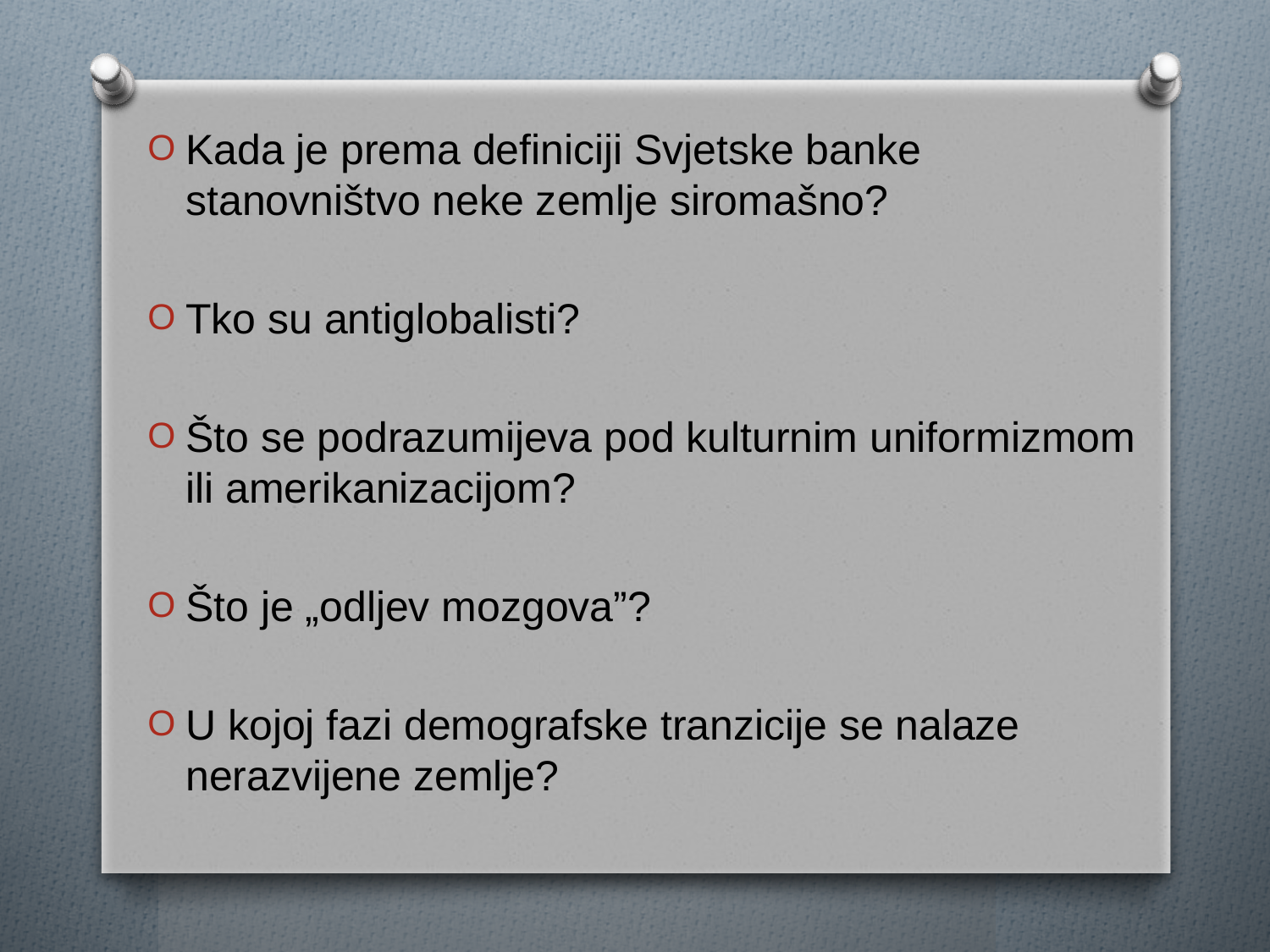

Kada je prema definiciji Svjetske banke stanovništvo neke zemlje siromašno?

Tko su antiglobalisti?

Što se podrazumijeva pod kulturnim uniformizmom ili amerikanizacijom?

Što je „odljev mozgova”?

U kojoj fazi demografske tranzicije se nalaze nerazvijene zemlje?